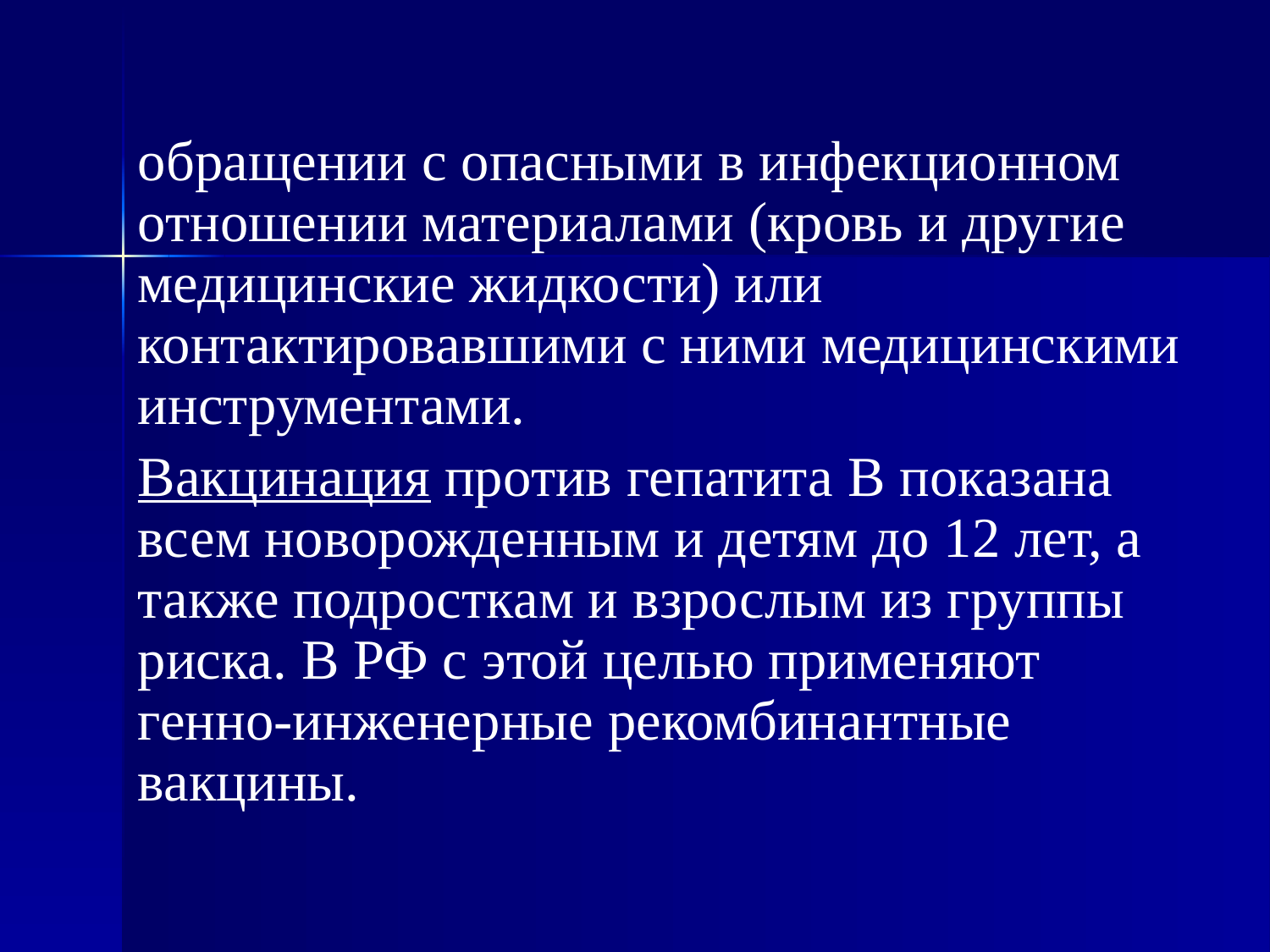

обращении с опасными в инфекционном отношении материалами (кровь и другие медицинские жидкости) или контактировавшими с ними медицинскими инструментами.
Вакцинация против гепатита В показана всем новорожденным и детям до 12 лет, а также подросткам и взрослым из группы риска. В РФ с этой целью применяют генно-инженерные рекомбинантные вакцины.